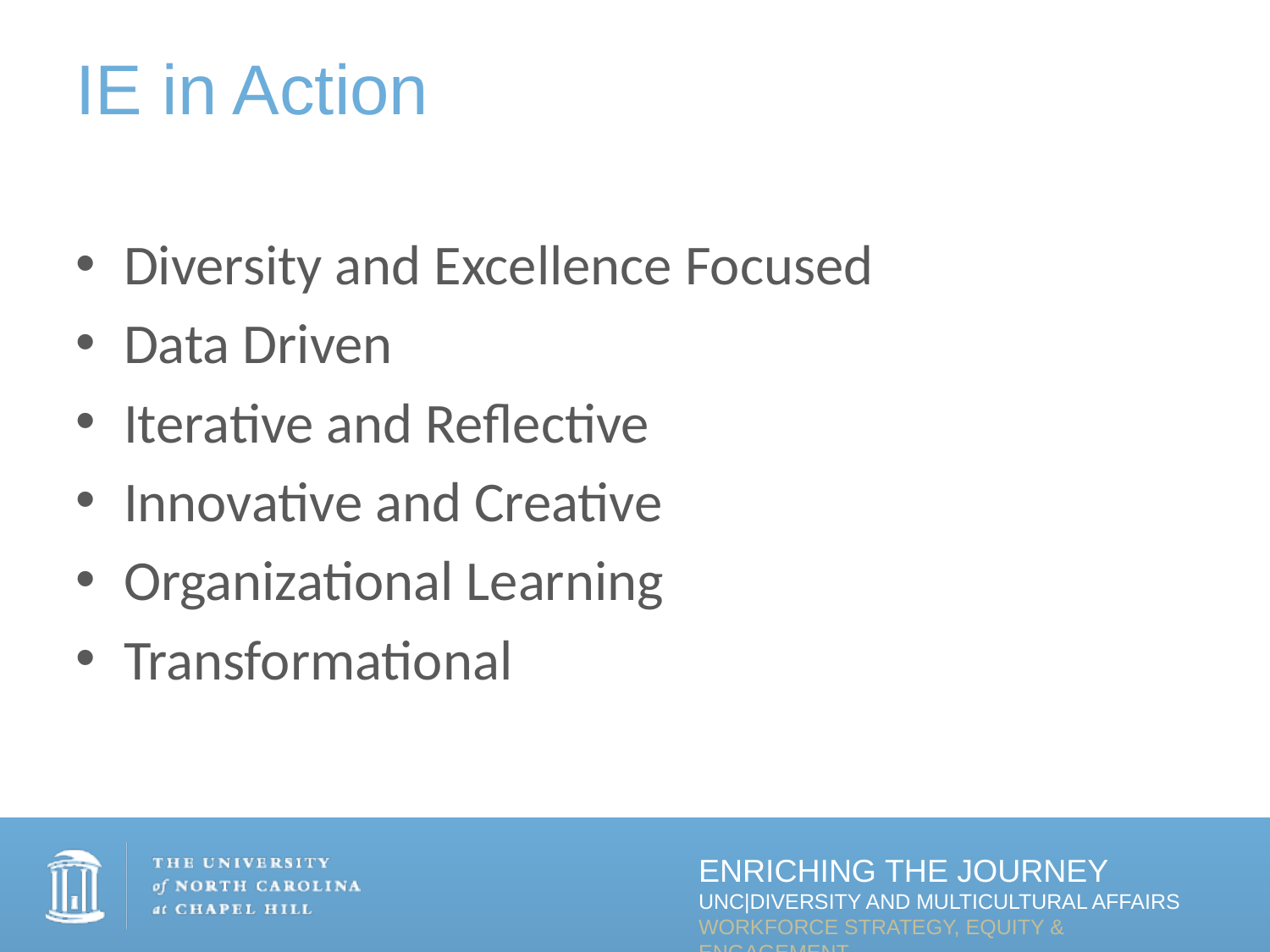

# IE in Action
Diversity and Excellence Focused
Data Driven
Iterative and Reflective
Innovative and Creative
Organizational Learning
Transformational